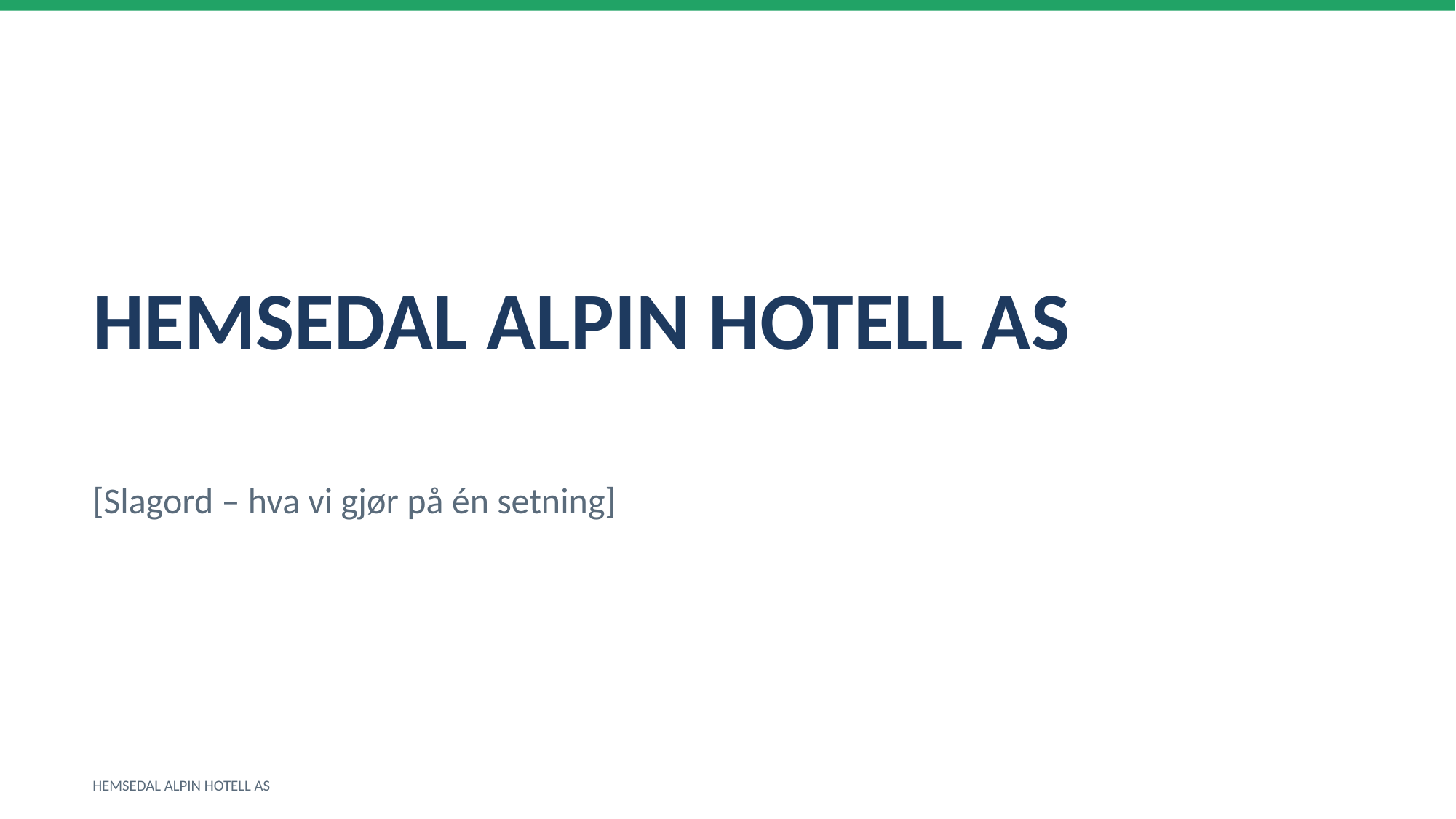

HEMSEDAL ALPIN HOTELL AS
[Slagord – hva vi gjør på én setning]
HEMSEDAL ALPIN HOTELL AS